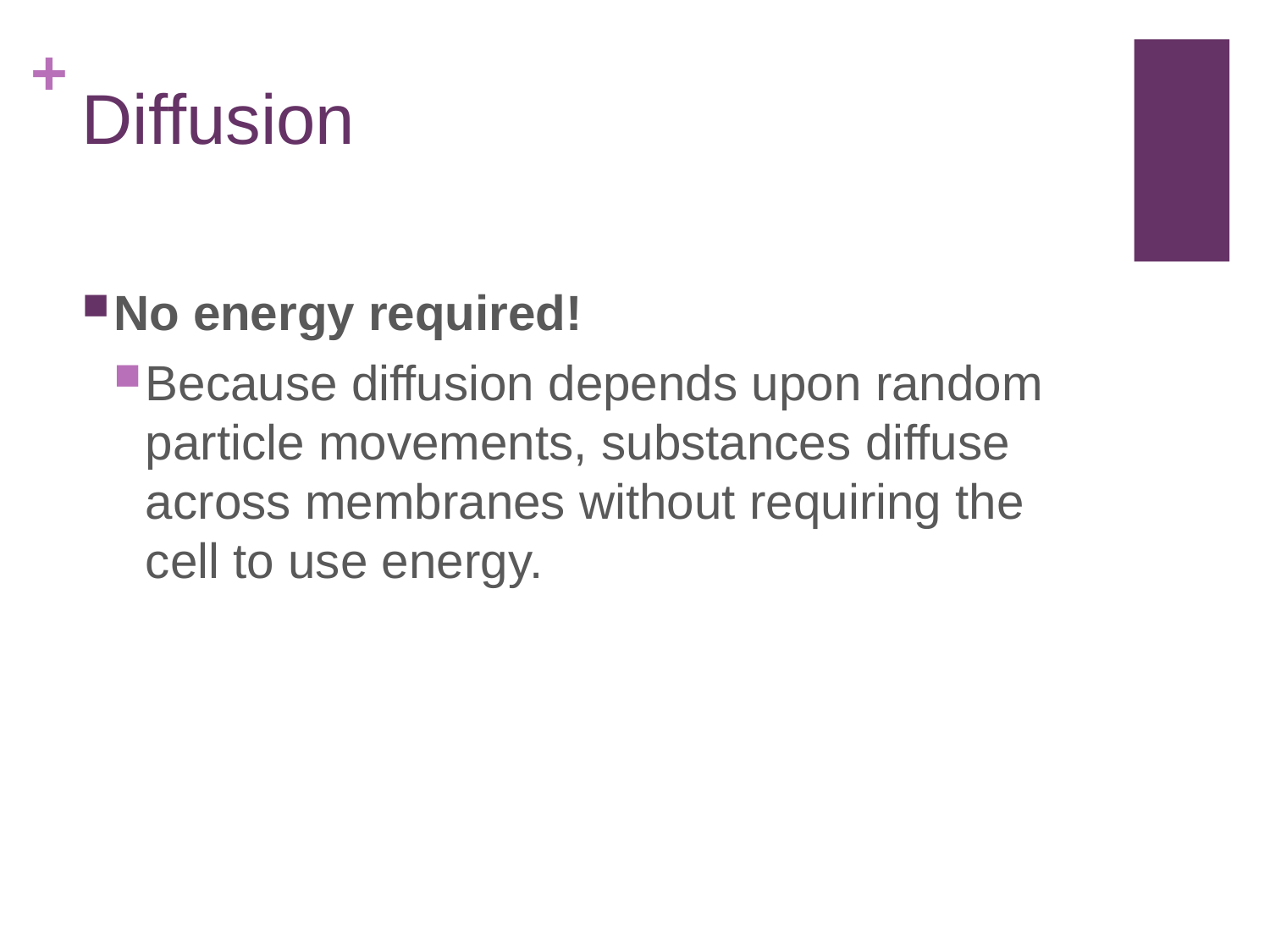

Diffusion
No energy required!
Because diffusion depends upon random particle movements, substances diffuse across membranes without requiring the cell to use energy.